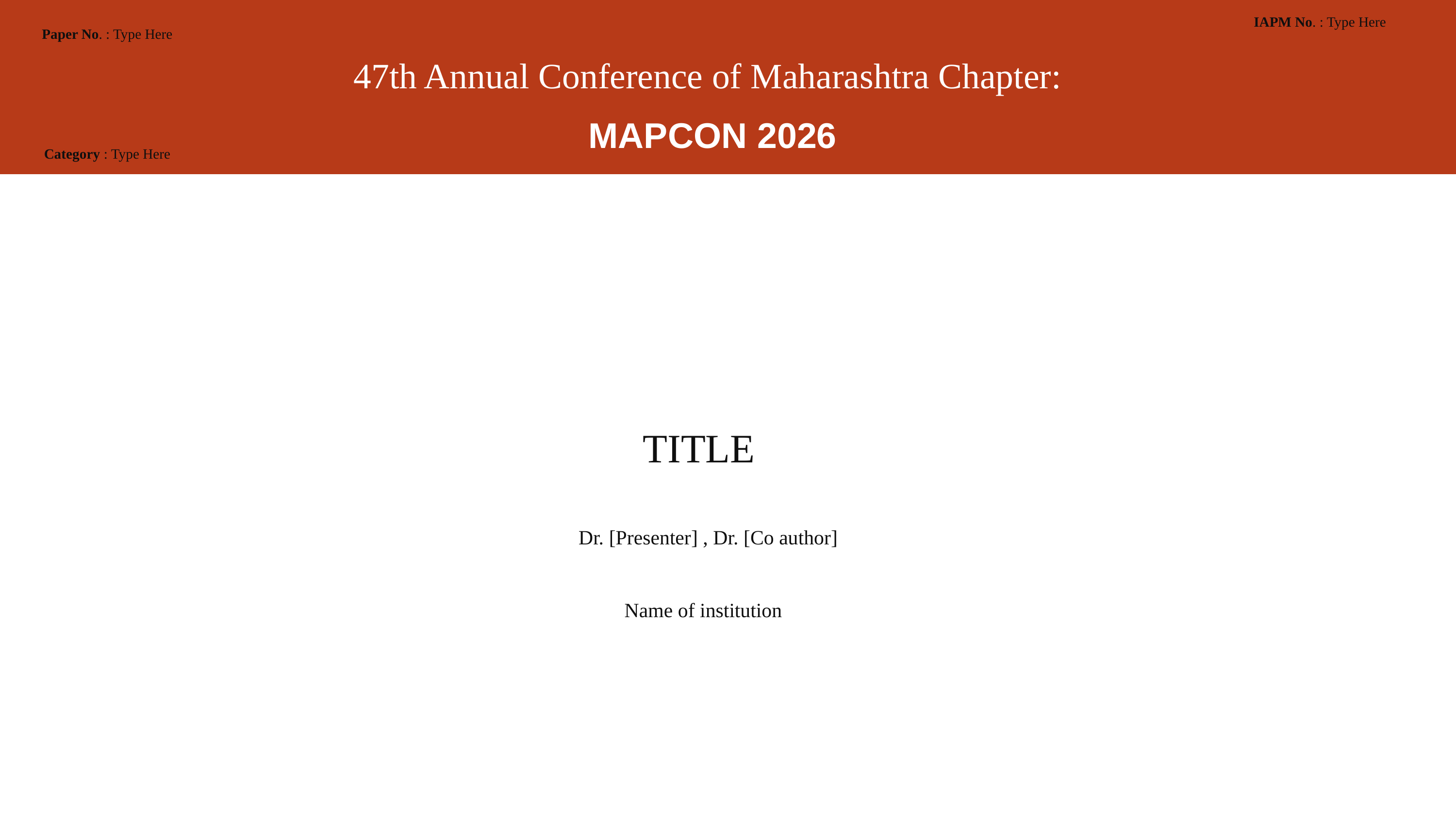

IAPM No. : Type Here
Paper No. : Type Here
47th Annual Conference of Maharashtra Chapter:
MAPCON 2026

Category : Type Here
 TITLE
  Dr. [Presenter] , Dr. [Co author]

           Name of institution